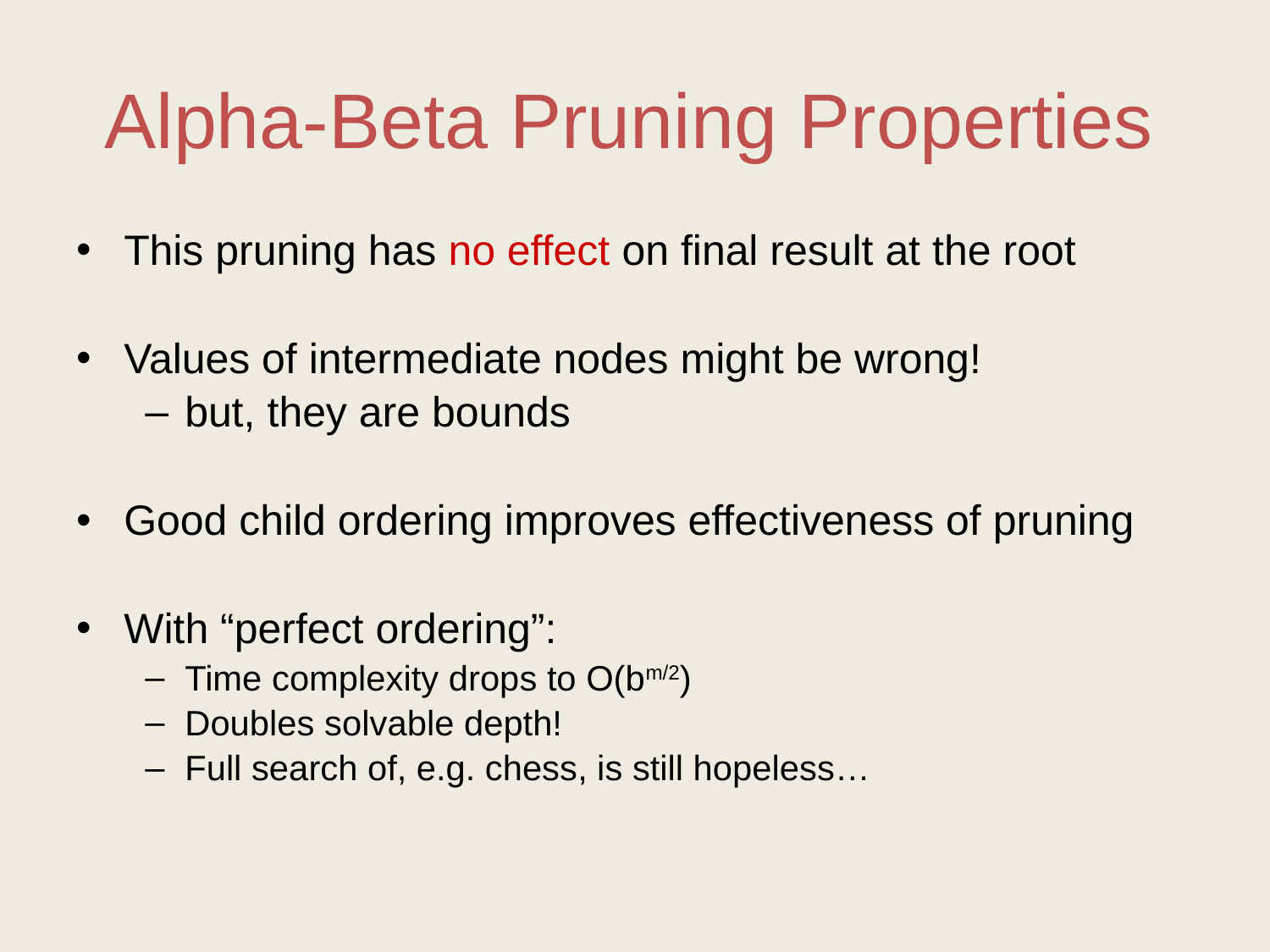

# Alpha-Beta Pruning Properties
This pruning has no effect on final result at the root

Values of intermediate nodes might be wrong!
but, they are bounds

Good child ordering improves effectiveness of pruning

With “perfect ordering”:
Time complexity drops to O(bm/2)
Doubles solvable depth!
Full search of, e.g. chess, is still hopeless…